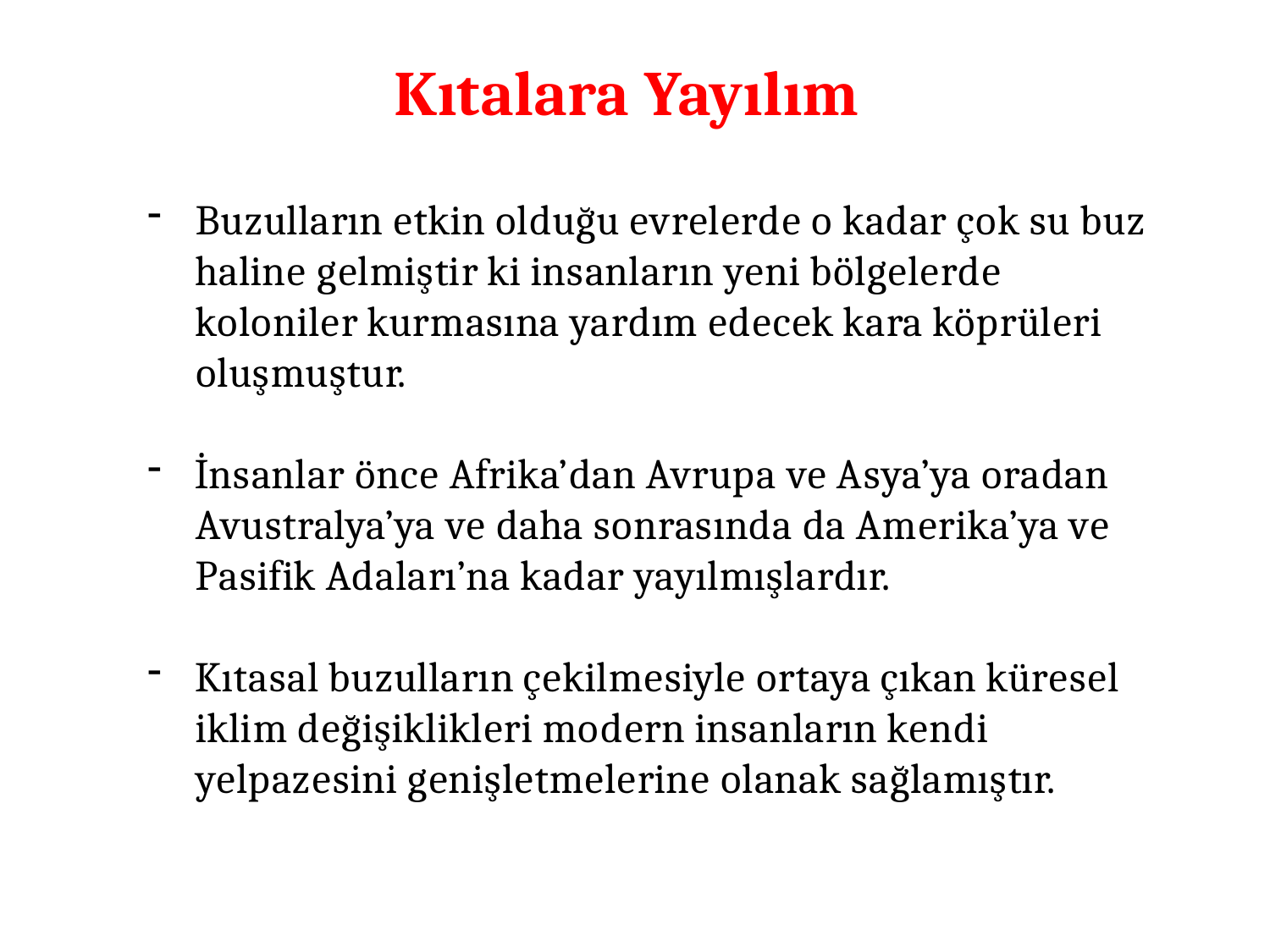

Kıtalara Yayılım
Buzulların etkin olduğu evrelerde o kadar çok su buz haline gelmiştir ki insanların yeni bölgelerde koloniler kurmasına yardım edecek kara köprüleri oluşmuştur.

İnsanlar önce Afrika’dan Avrupa ve Asya’ya oradan Avustralya’ya ve daha sonrasında da Amerika’ya ve Pasifik Adaları’na kadar yayılmışlardır.

Kıtasal buzulların çekilmesiyle ortaya çıkan küresel iklim değişiklikleri modern insanların kendi yelpazesini genişletmelerine olanak sağlamıştır.